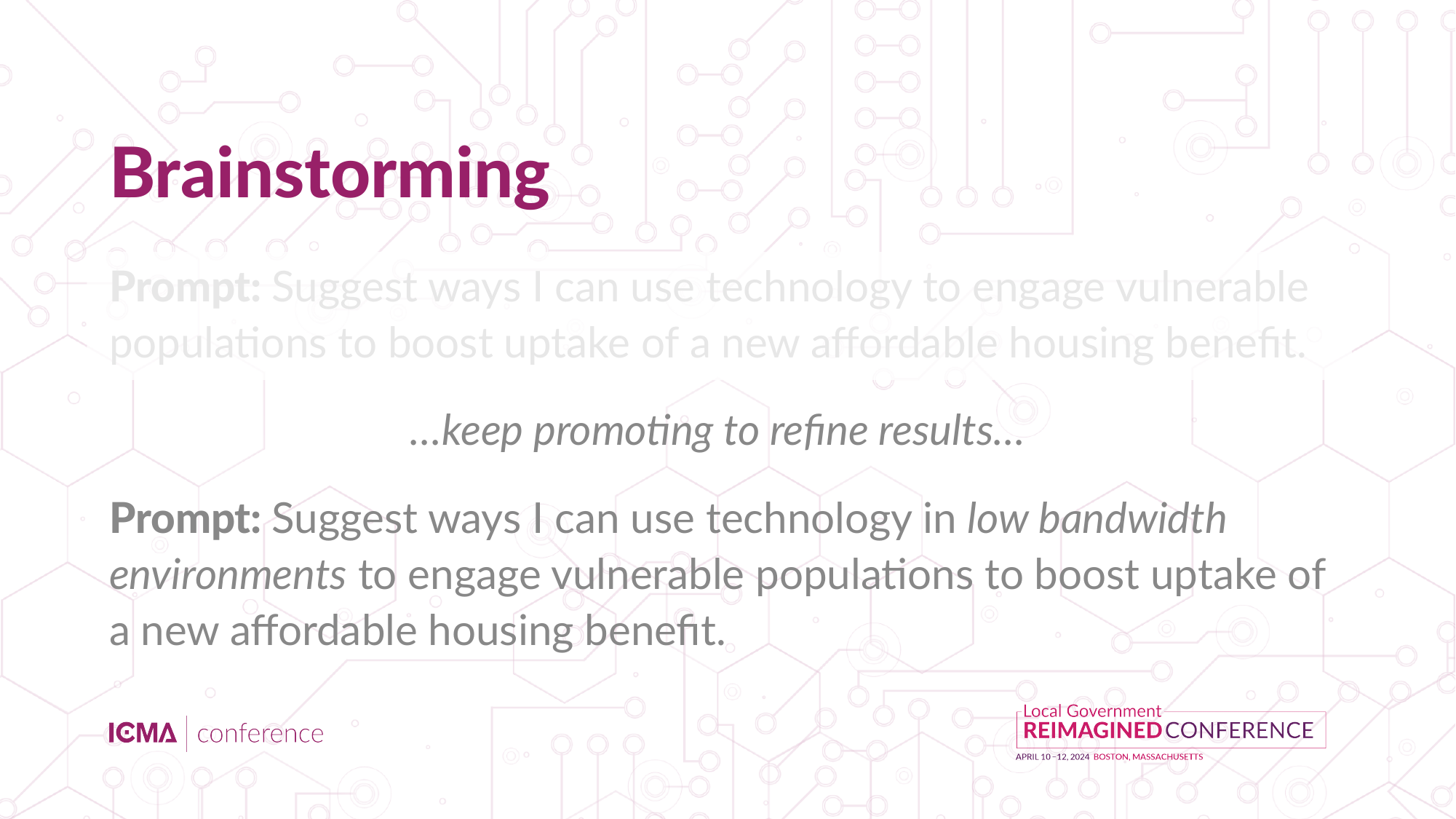

Brainstorming

# Prompt: Suggest ways I can use technology to engage vulnerable populations to boost uptake of a new affordable housing benefit.
…keep promoting to refine results…
Prompt: Suggest ways I can use technology in low bandwidth environments to engage vulnerable populations to boost uptake of a new affordable housing benefit.